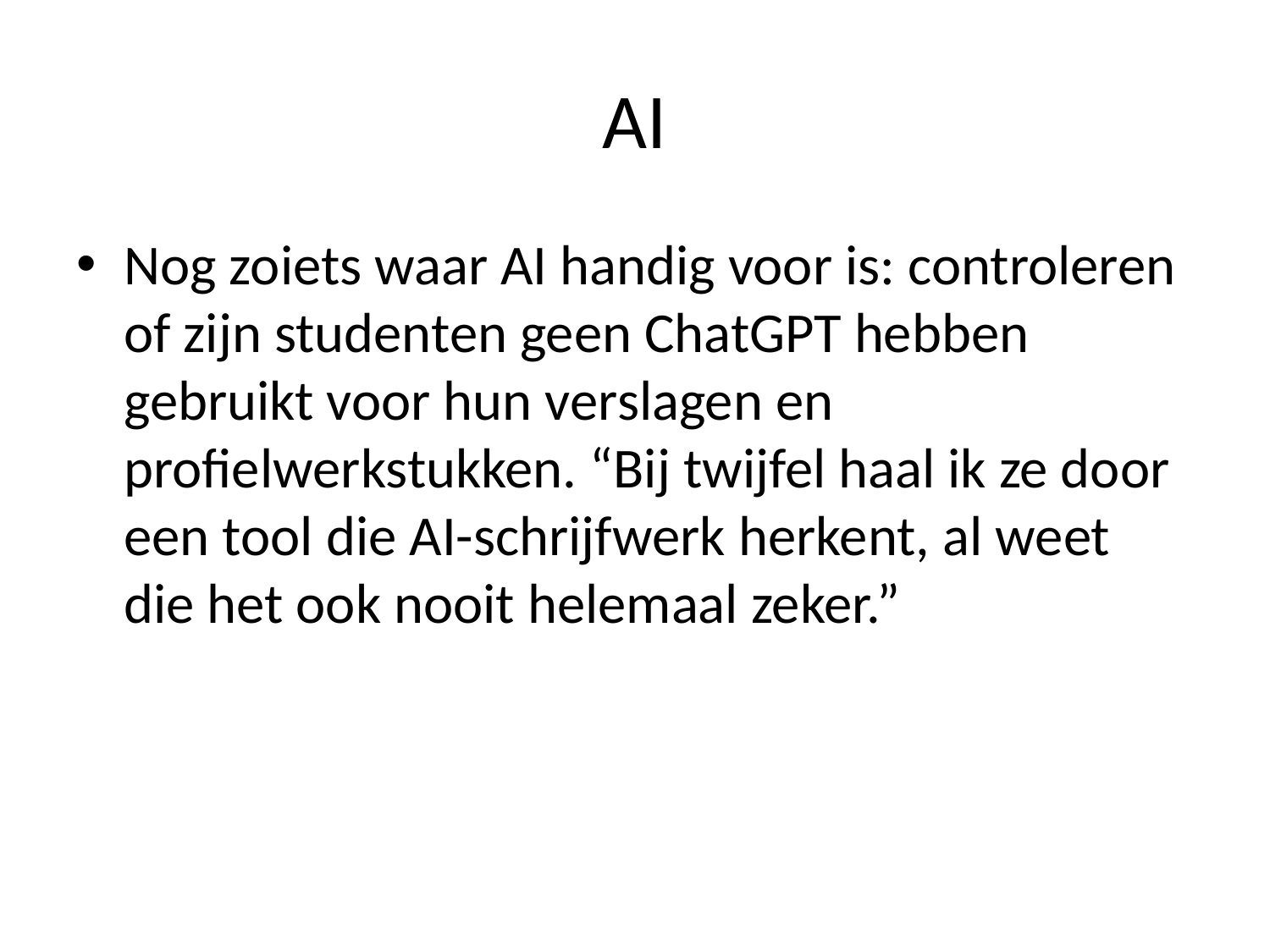

# AI
Nog zoiets waar AI handig voor is: controleren of zijn studenten geen ChatGPT hebben gebruikt voor hun verslagen en profielwerkstukken. “Bij twijfel haal ik ze door een tool die AI-schrijfwerk herkent, al weet die het ook nooit helemaal zeker.”